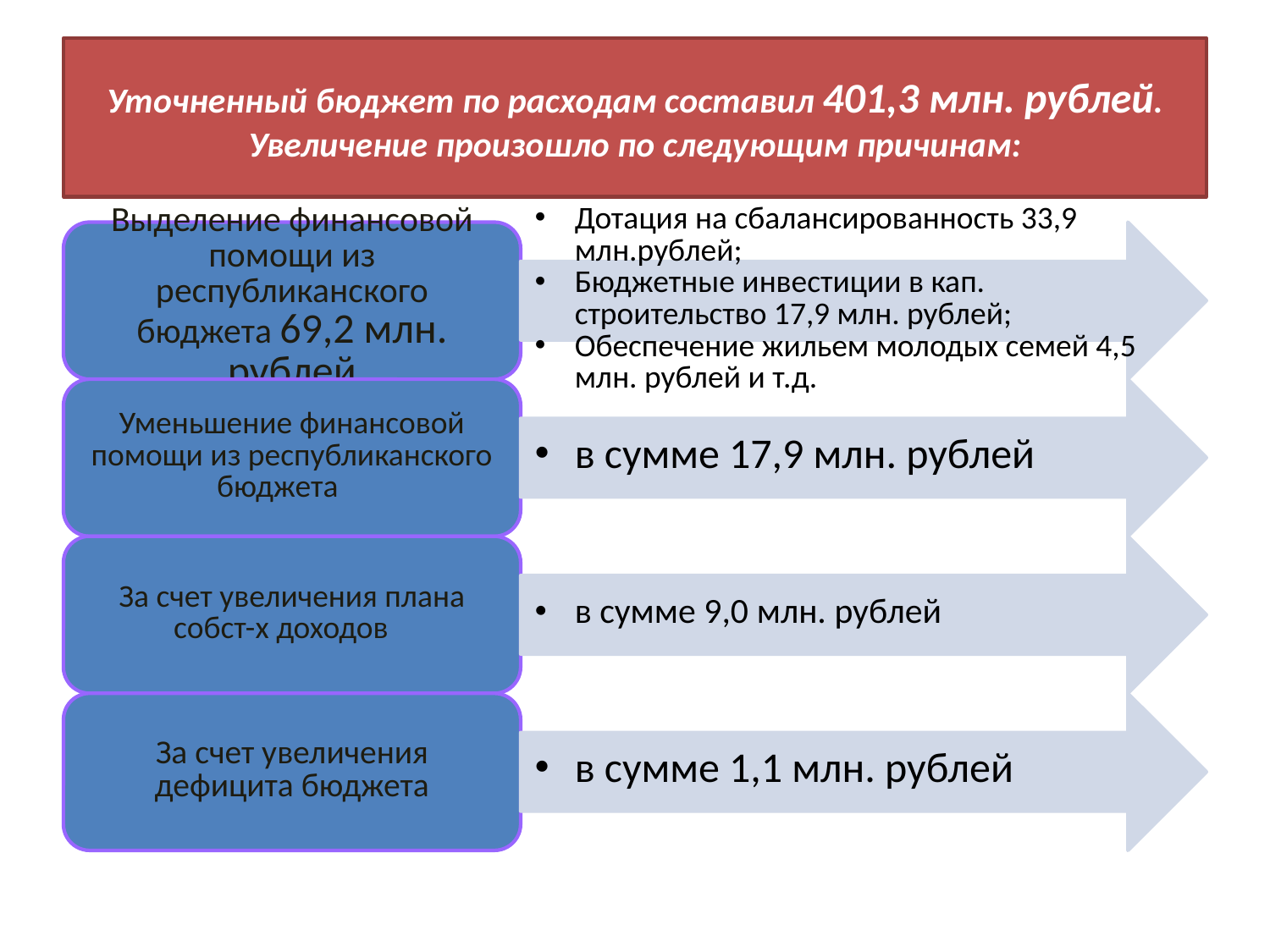

# Уточненный бюджет по расходам составил 401,3 млн. рублей. Увеличение произошло по следующим причинам:
Выделение финансовой помощи из республиканского бюджета 69,2 млн. рублей
Дотация на сбалансированность 33,9 млн.рублей;
Бюджетные инвестиции в кап. строительство 17,9 млн. рублей;
Уменьшение финансовой помощи из республиканского бюджета
в сумме 17,9 млн. рублей
За счет увеличения дефицита бюджета
в сумме 1,1 млн. рублей
За счет увеличения плана собст-х доходов
в сумме 9,0 млн. рублей
Обеспечение жильем молодых семей 4,5 млн. рублей и т.д.